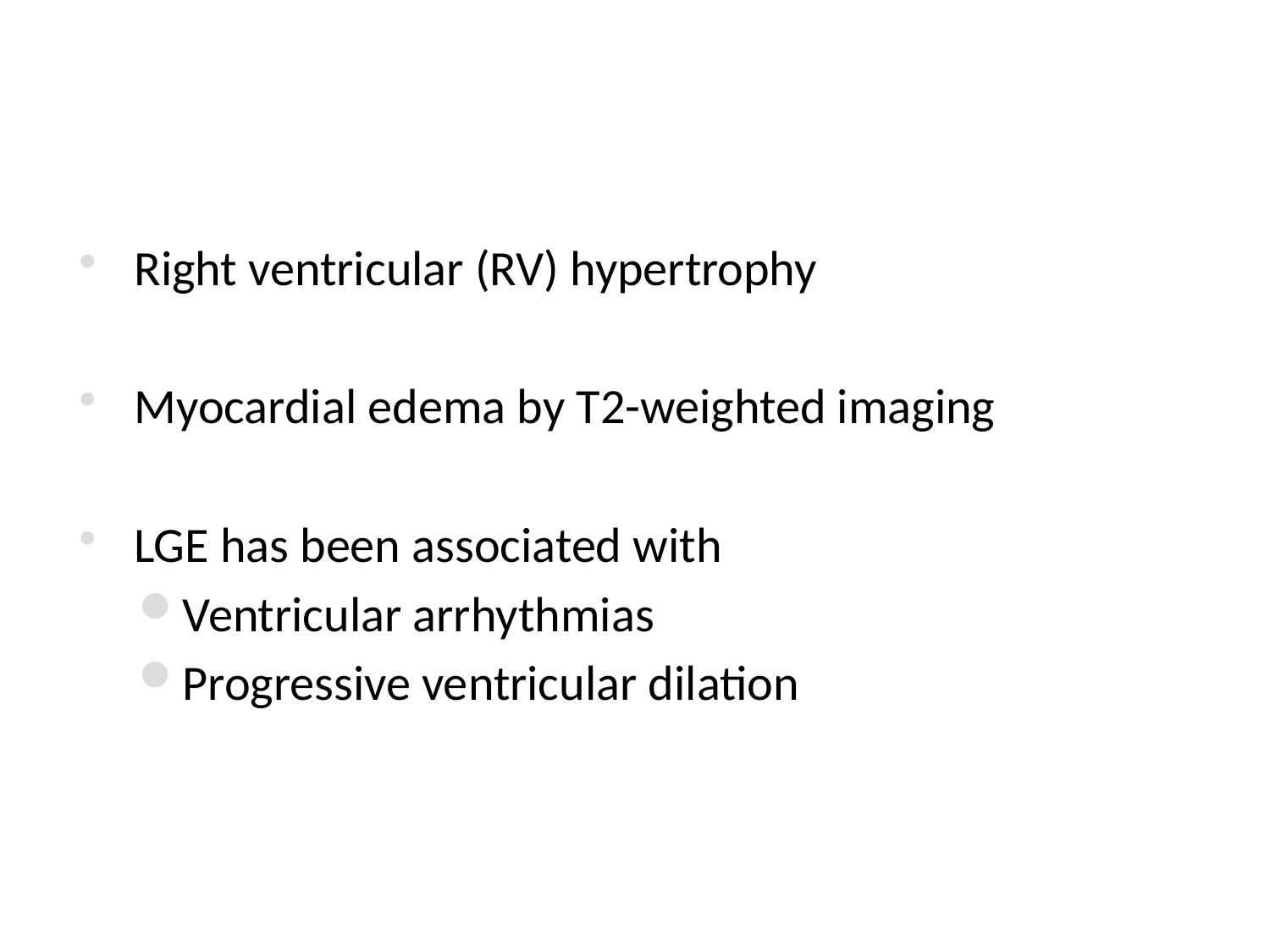

Right ventricular (RV) hypertrophy

Myocardial edema by T2-weighted imaging

LGE has been associated with
Ventricular arrhythmias
Progressive ventricular dilation